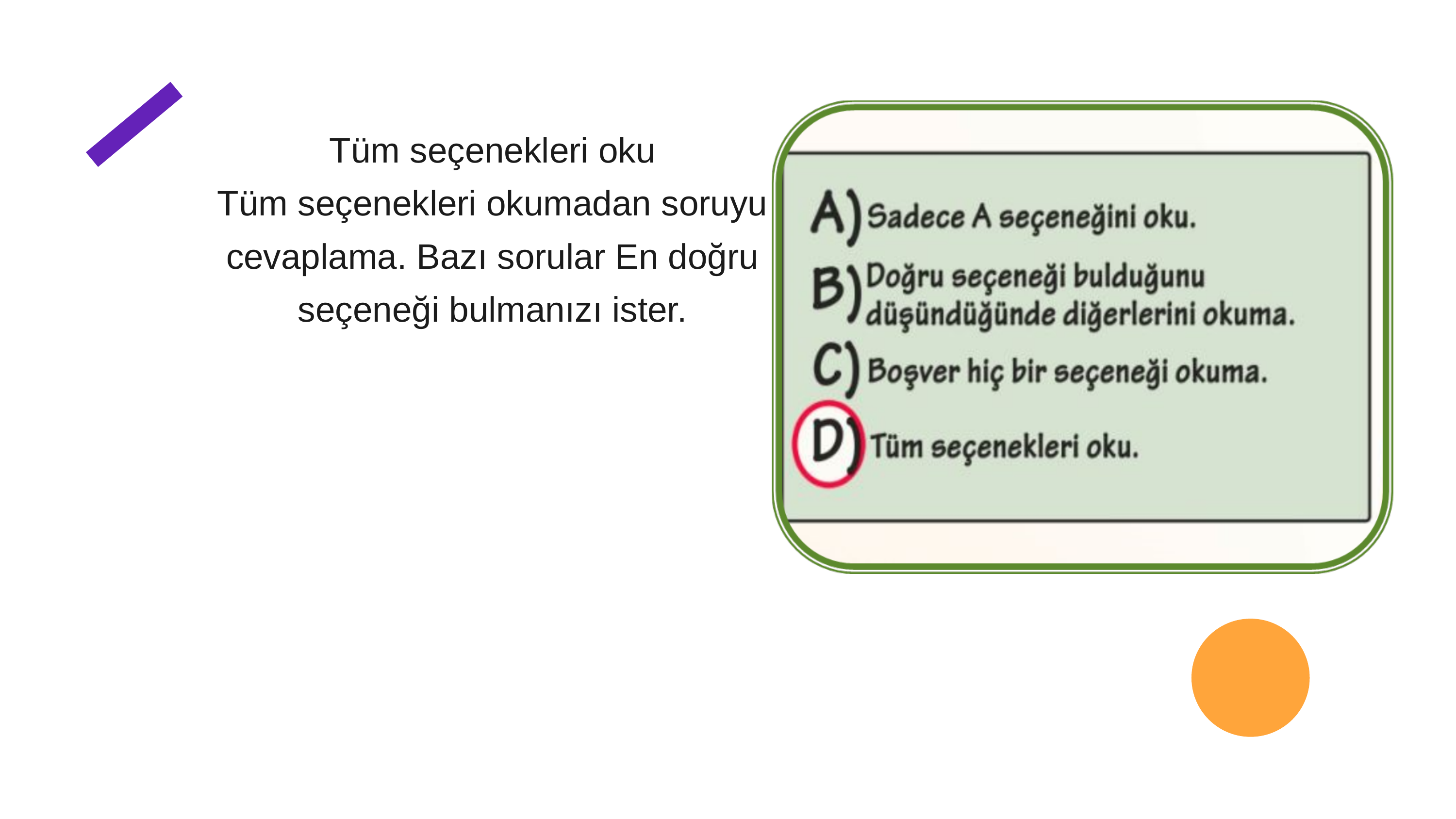

Tüm seçenekleri oku
Tüm seçenekleri okumadan soruyu cevaplama. Bazı sorular En doğru seçeneği bulmanızı ister.